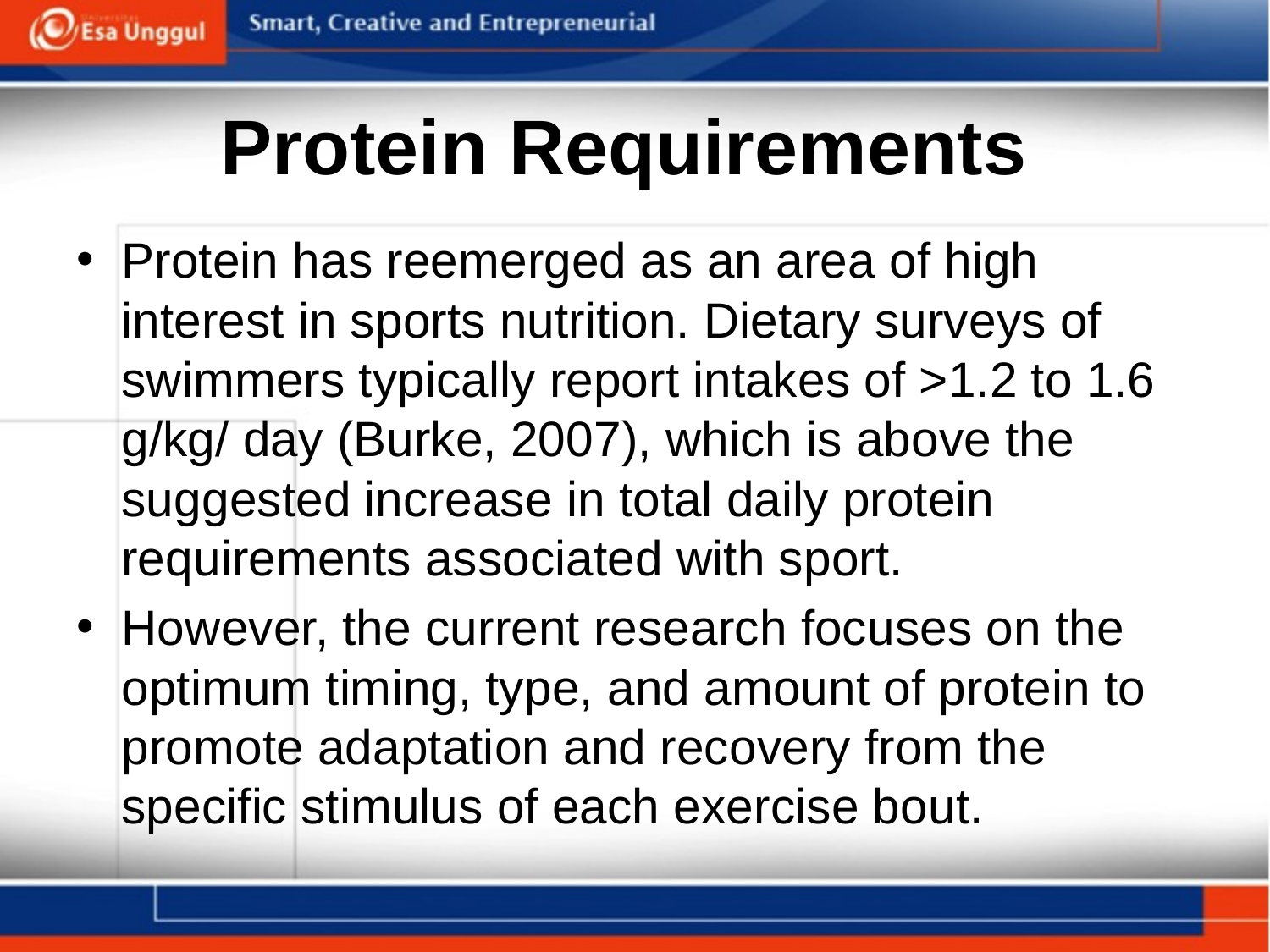

# Protein Requirements
Protein has reemerged as an area of high interest in sports nutrition. Dietary surveys of swimmers typically report intakes of >1.2 to 1.6 g/kg/ day (Burke, 2007), which is above the suggested increase in total daily protein requirements associated with sport.
However, the current research focuses on the optimum timing, type, and amount of protein to promote adaptation and recovery from the specific stimulus of each exercise bout.